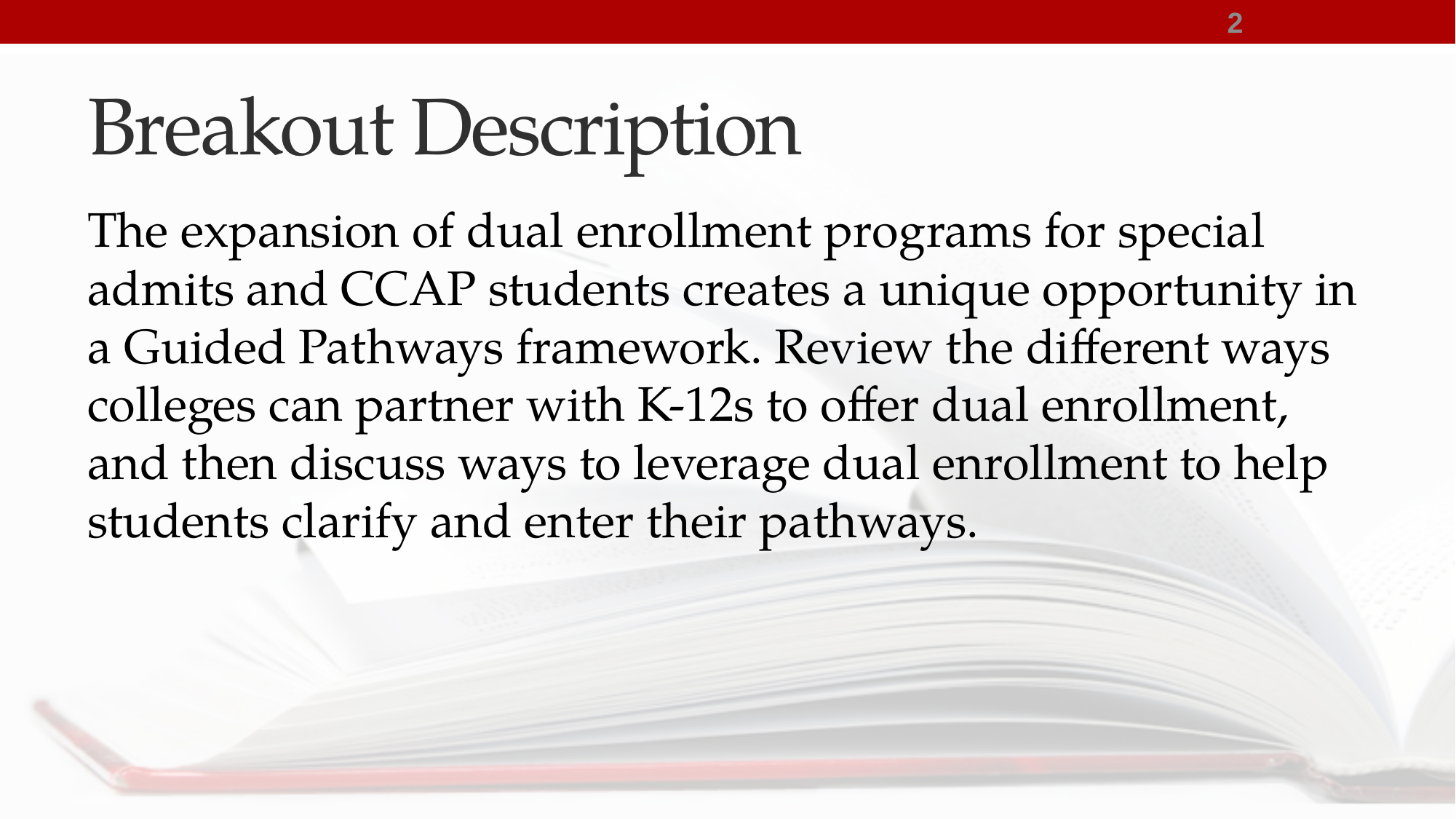

2
# Breakout Description
The expansion of dual enrollment programs for special admits and CCAP students creates a unique opportunity in a Guided Pathways framework. Review the different ways colleges can partner with K-12s to offer dual enrollment, and then discuss ways to leverage dual enrollment to help students clarify and enter their pathways.